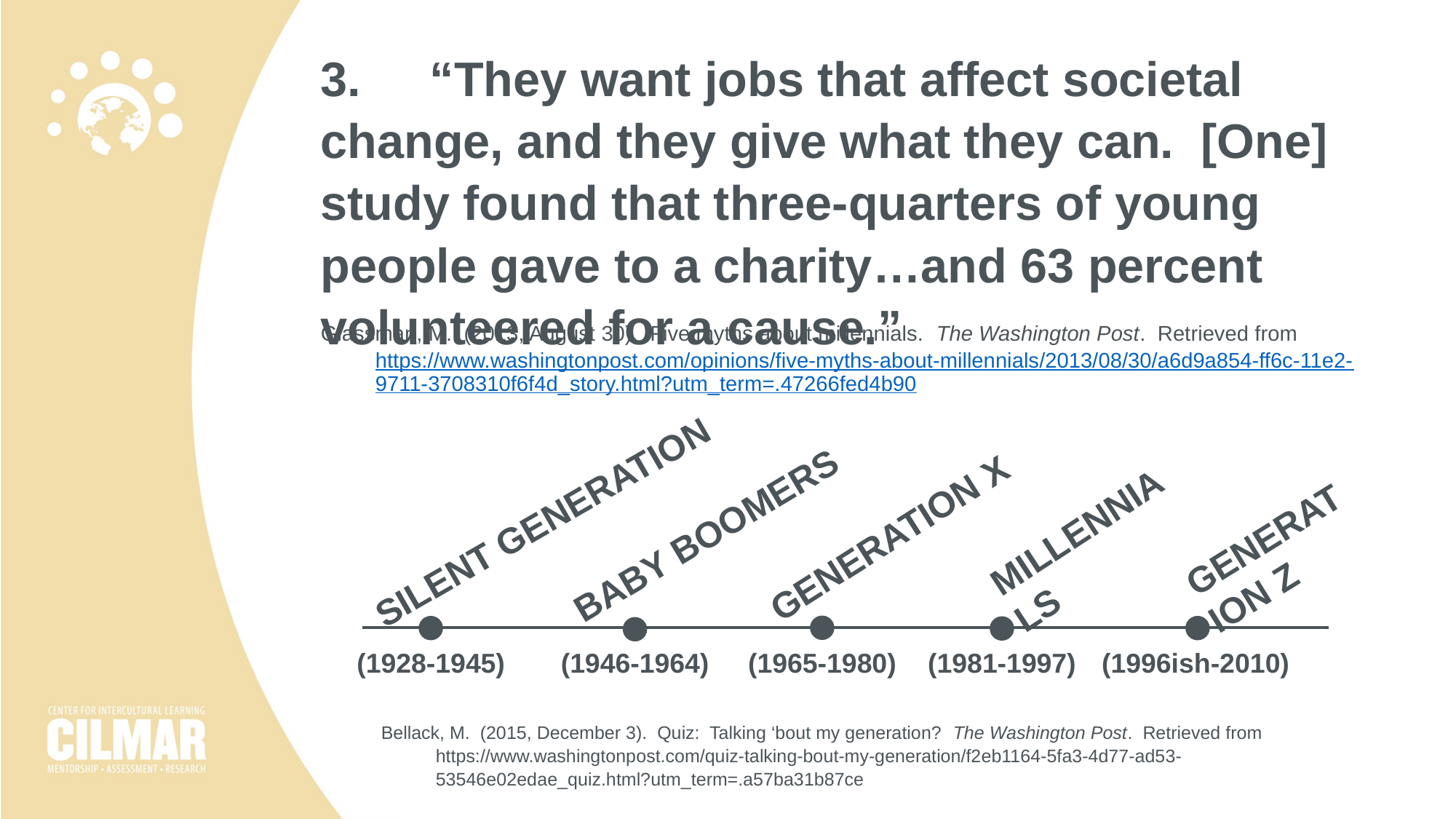

3.	“They want jobs that affect societal change, and they give what they can.  [One] study found that three-quarters of young people gave to a charity…and 63 percent volunteered for a cause.”
Glassman, M.  (2013, August 30).  Five myths about millennials.  The Washington Post.  Retrieved from https://www.washingtonpost.com/opinions/five-myths-about-millennials/2013/08/30/a6d9a854-ff6c-11e2-9711-3708310f6f4d_story.html?utm_term=.47266fed4b90
SILENT GENERATION
BABY BOOMERS
GENERATION Z
GENERATION X

(1928-1945)
(1946-1964)
(1965-1980)
(1996ish-2010)
MILLENNIALS

(1981-1997)
Bellack, M.  (2015, December 3).  Quiz:  Talking ‘bout my generation?  The Washington Post.  Retrieved from https://www.washingtonpost.com/quiz-talking-bout-my-generation/f2eb1164-5fa3-4d77-ad53-53546e02edae_quiz.html?utm_term=.a57ba31b87ce